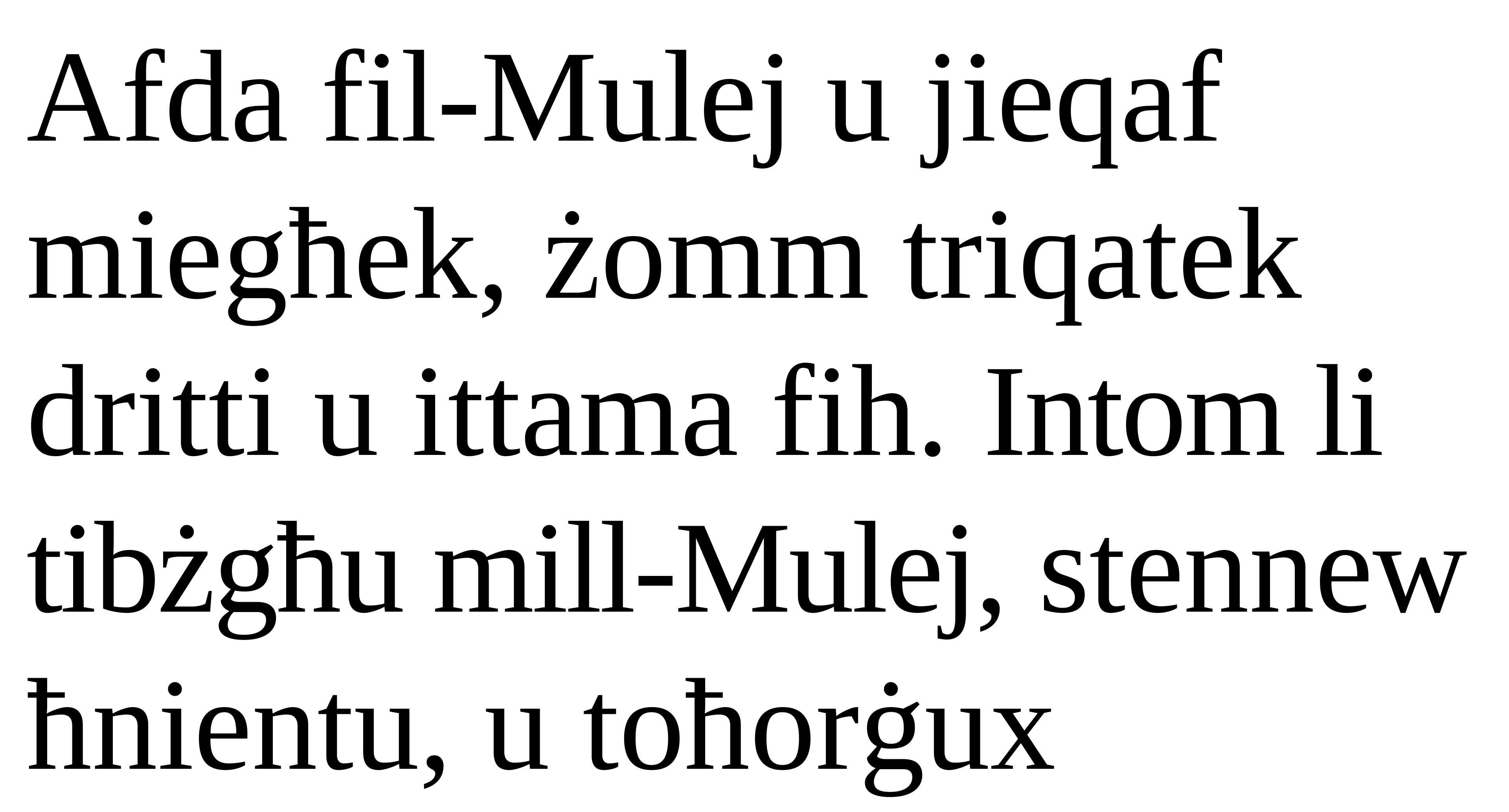

Afda fil-Mulej u jieqaf miegħek, żomm triqatek dritti u ittama fih. Intom li tibżgħu mill-Mulej, stennew ħnientu, u toħorġux